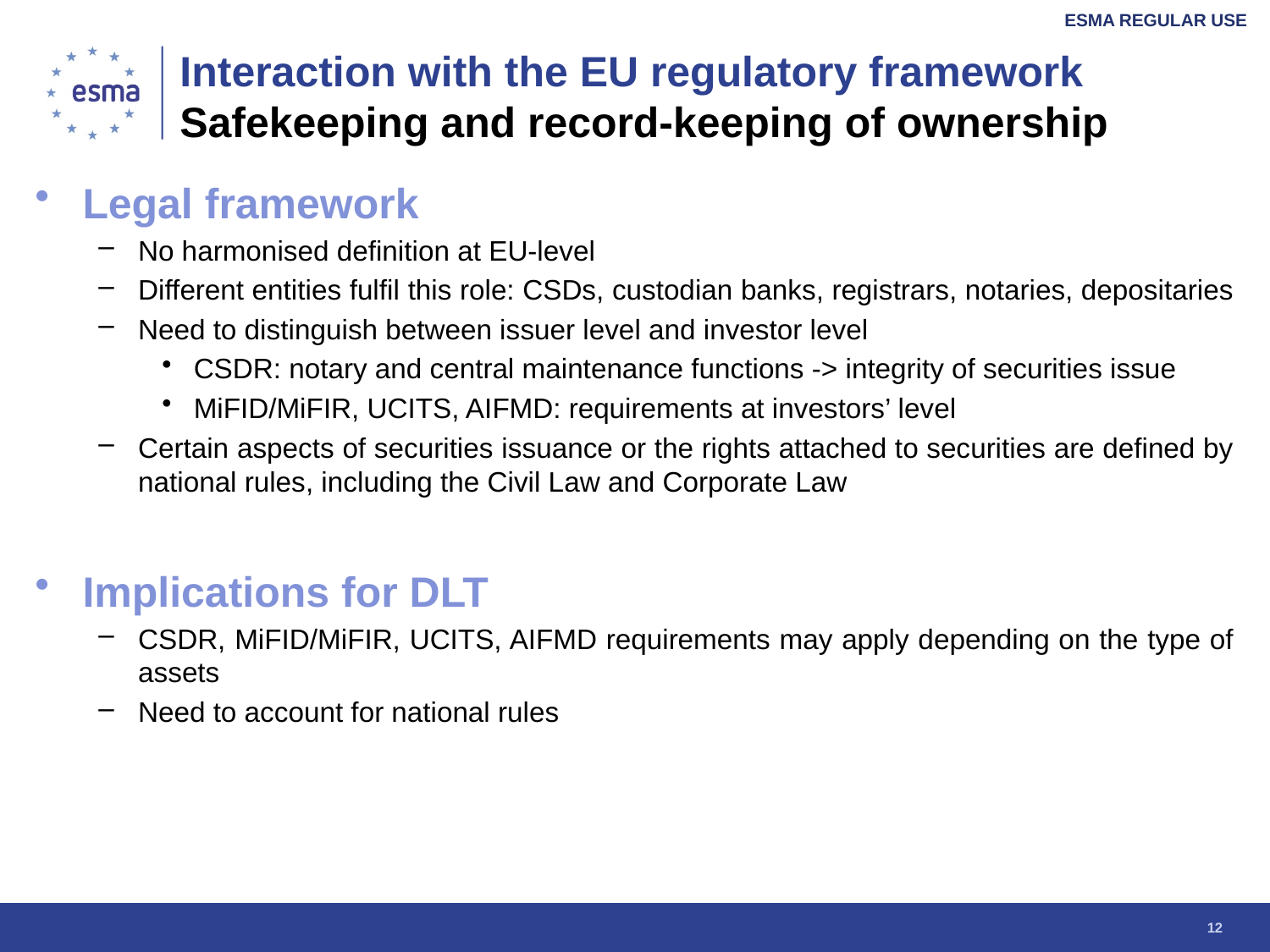

# Interaction with the EU regulatory framework Safekeeping and record-keeping of ownership
Legal framework
No harmonised definition at EU-level
Different entities fulfil this role: CSDs, custodian banks, registrars, notaries, depositaries
Need to distinguish between issuer level and investor level
CSDR: notary and central maintenance functions -> integrity of securities issue
MiFID/MiFIR, UCITS, AIFMD: requirements at investors’ level
Certain aspects of securities issuance or the rights attached to securities are defined by national rules, including the Civil Law and Corporate Law

Implications for DLT
CSDR, MiFID/MiFIR, UCITS, AIFMD requirements may apply depending on the type of assets
Need to account for national rules
12